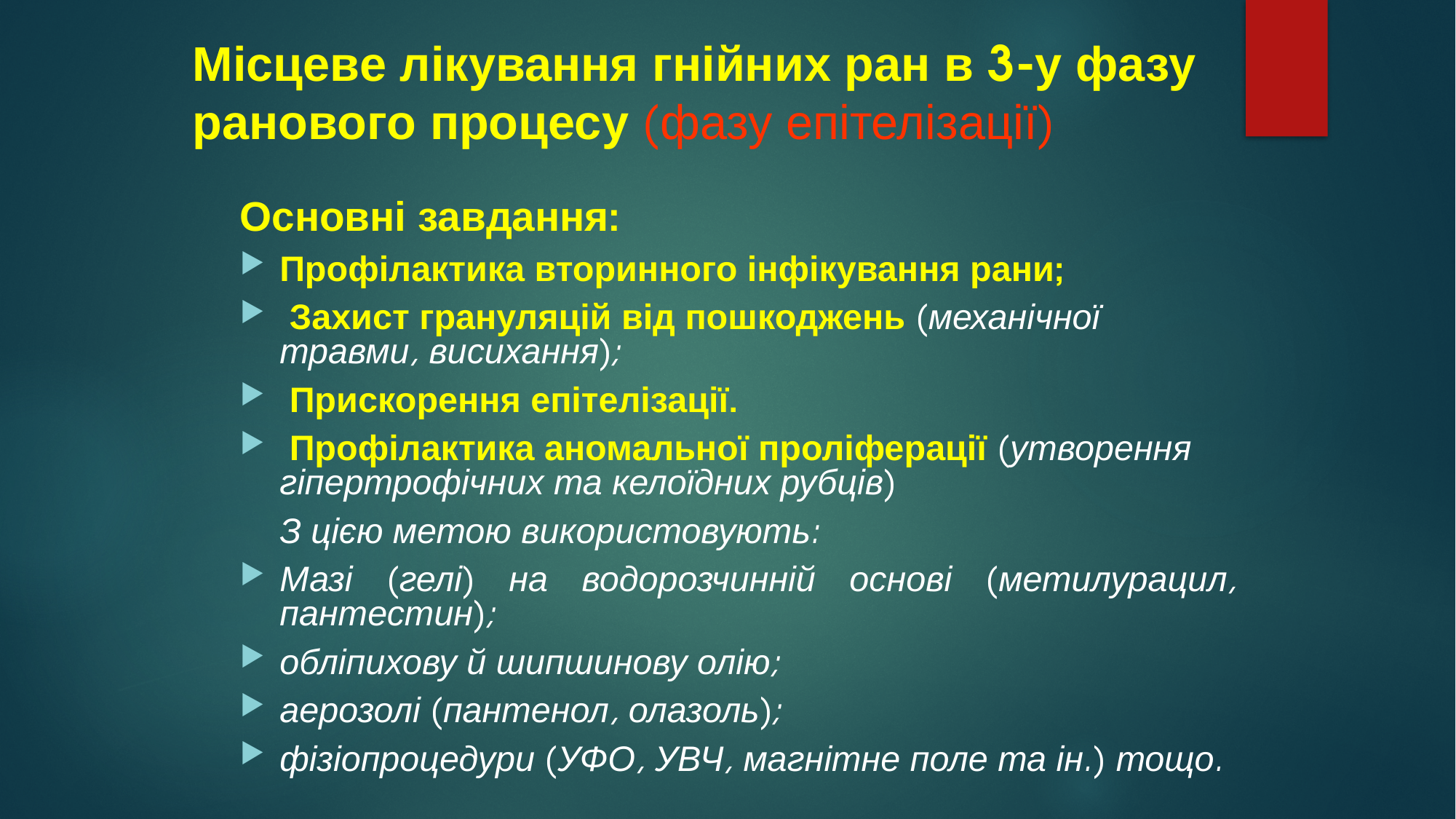

# Місцеве лікування гнійних ран в 3-у фазу ранового процесу (фазу епітелізації)
Основні завдання:
Профілактика вторинного інфікування рани;
 Захист грануляцій від пошкоджень (механічної травми, висихання);
 Прискорення епітелізації.
 Профілактика аномальної проліферації (утворення гіпертрофічних та келоїдних рубців)
		З цією метою використовують:
Мазі (гелі) на водорозчинній основі (метилурацил, пантестин);
обліпихову й шипшинову олію;
аерозолі (пантенол, олазоль);
фізіопроцедури (УФО, УВЧ, магнітне поле та ін.) тощо.